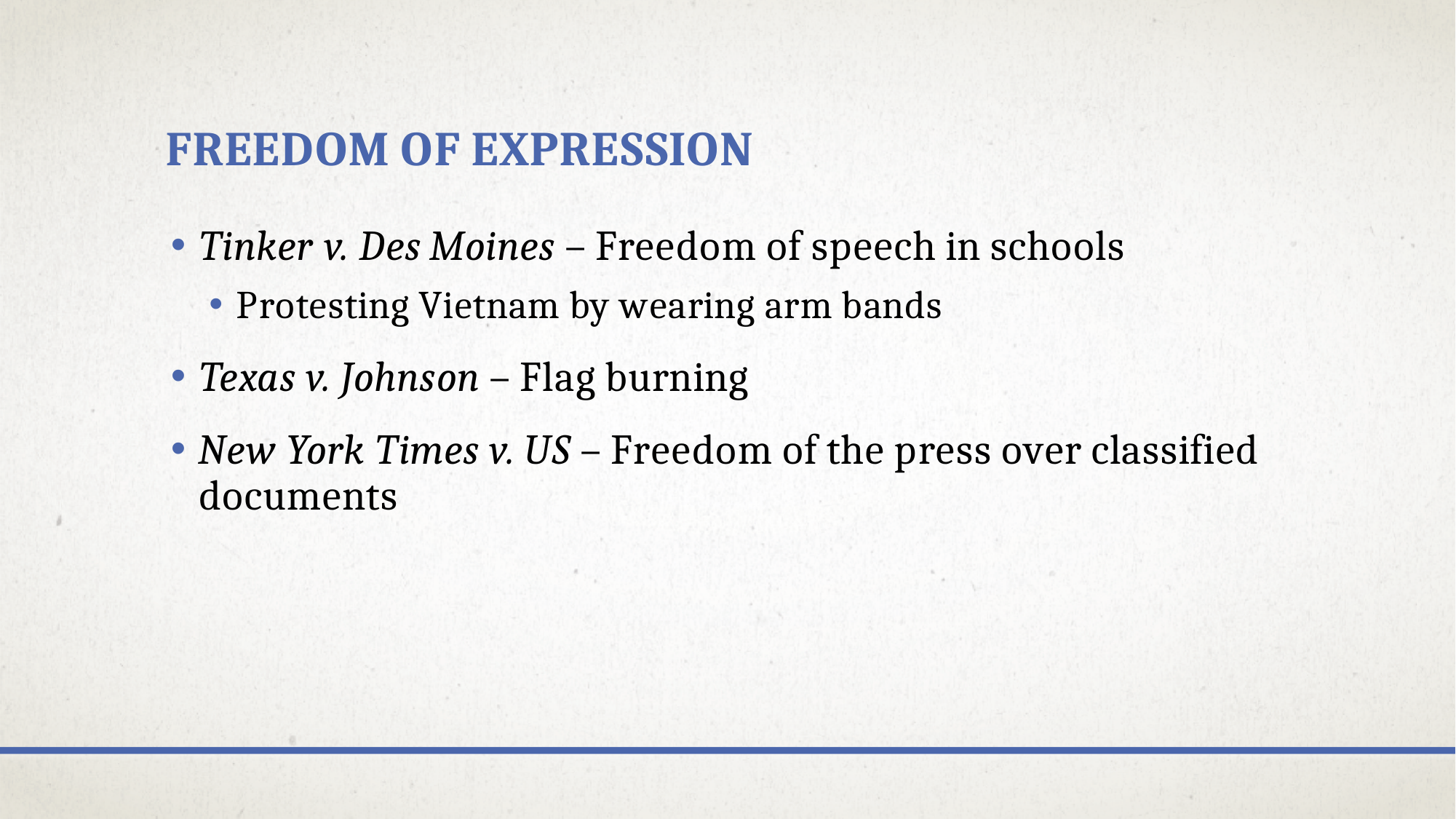

# Freedom of Expression
Tinker v. Des Moines – Freedom of speech in schools
Protesting Vietnam by wearing arm bands
Texas v. Johnson – Flag burning
New York Times v. US – Freedom of the press over classified documents